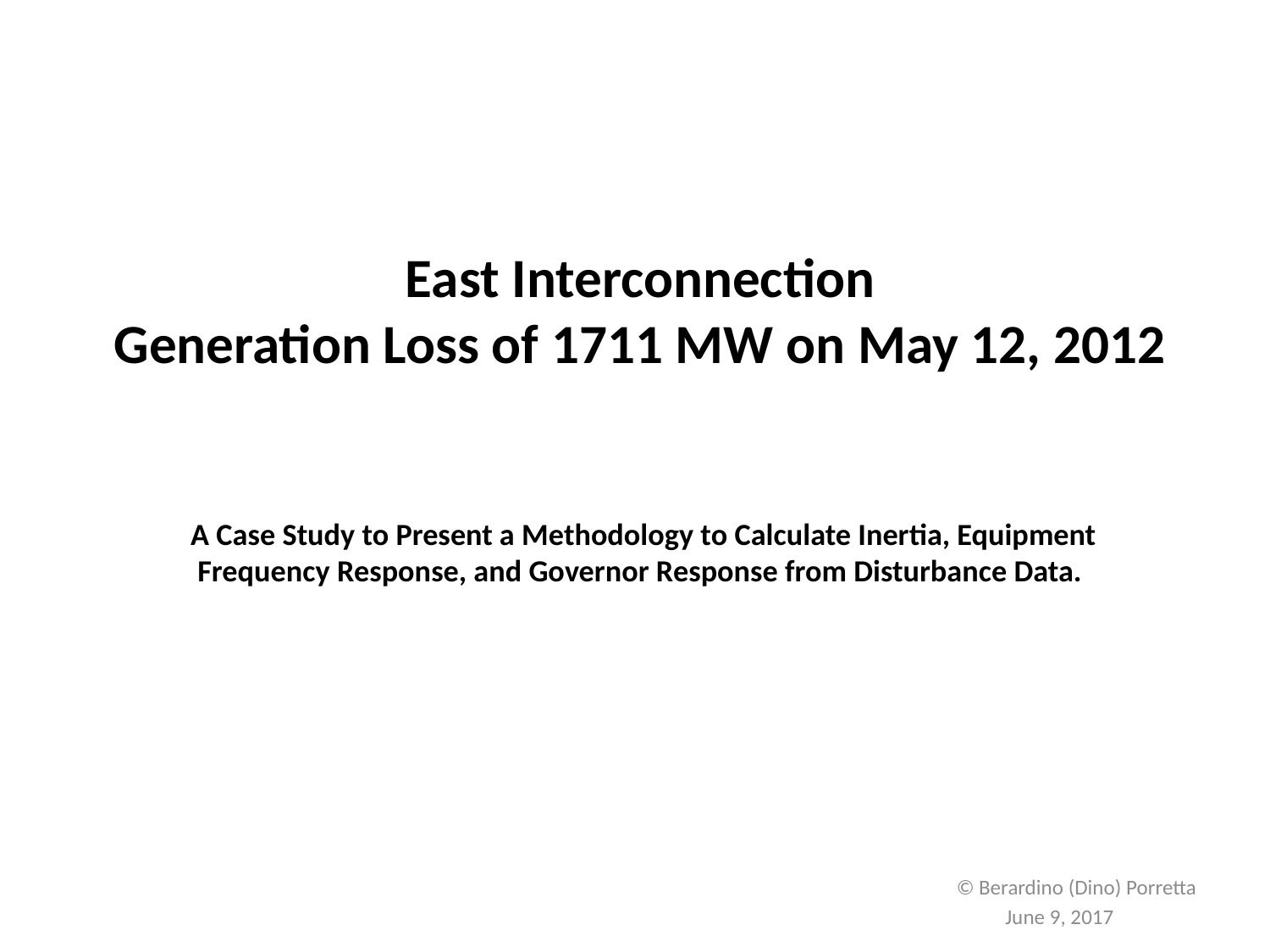

# East Interconnection Generation Loss of 1711 MW on May 12, 2012 A Case Study to Present a Methodology to Calculate Inertia, Equipment Frequency Response, and Governor Response from Disturbance Data.
 © Berardino (Dino) Porretta
June 9, 2017